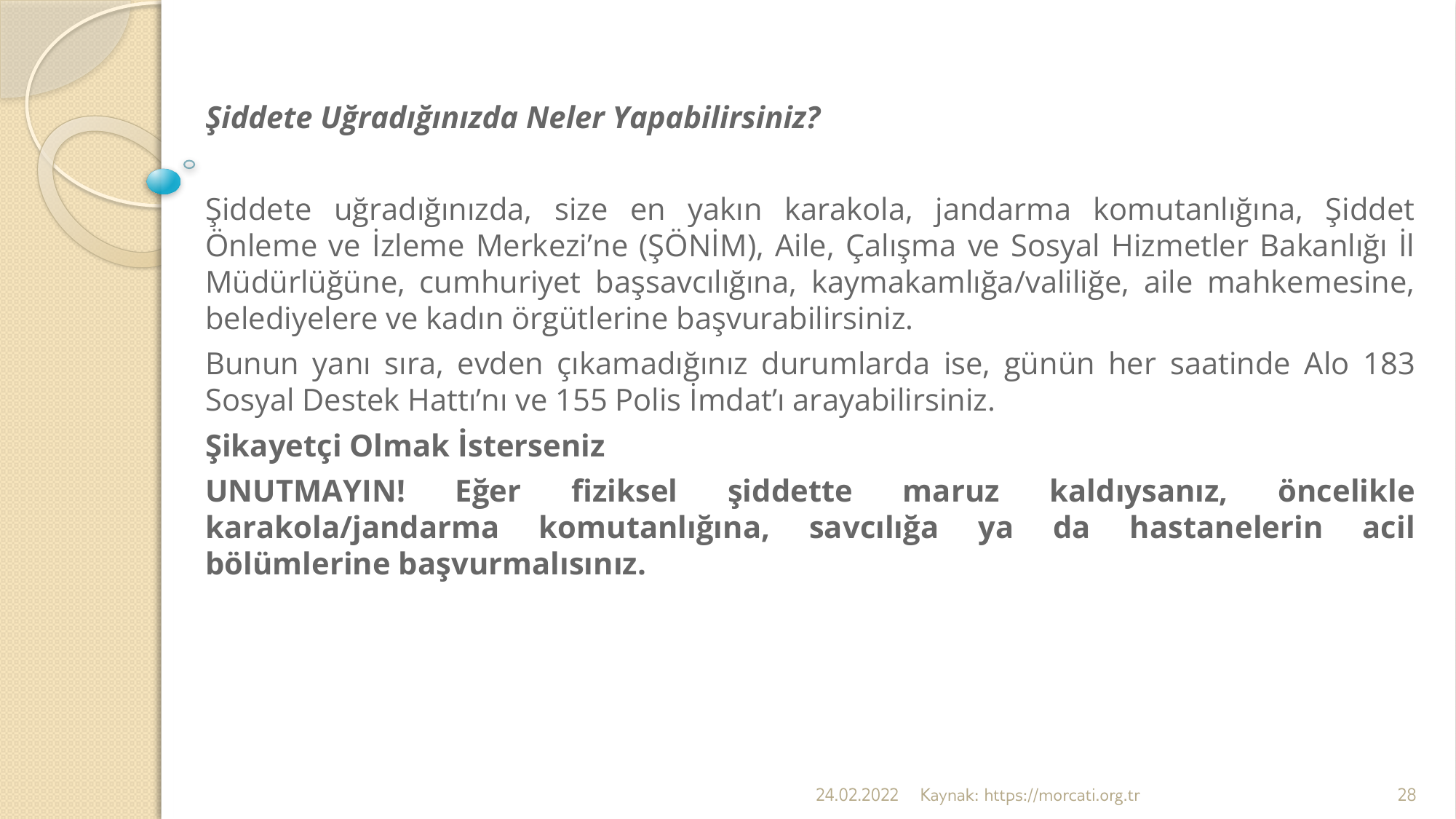

Şiddete Uğradığınızda Neler Yapabilirsiniz?

Şiddete uğradığınızda, size en yakın karakola, jandarma komutanlığına, Şiddet Önleme ve İzleme Merkezi’ne (ŞÖNİM), Aile, Çalışma ve Sosyal Hizmetler Bakanlığı İl Müdürlüğüne, cumhuriyet başsavcılığına, kaymakamlığa/valiliğe, aile mahkemesine, belediyelere ve kadın örgütlerine başvurabilirsiniz.
Bunun yanı sıra, evden çıkamadığınız durumlarda ise, günün her saatinde Alo 183 Sosyal Destek Hattı’nı ve 155 Polis İmdat’ı arayabilirsiniz.
Şikayetçi Olmak İsterseniz
UNUTMAYIN! Eğer fiziksel şiddette maruz kaldıysanız, öncelikle karakola/jandarma komutanlığına, savcılığa ya da hastanelerin acil bölümlerine başvurmalısınız.

24.02.2022
Kaynak: https://morcati.org.tr
28